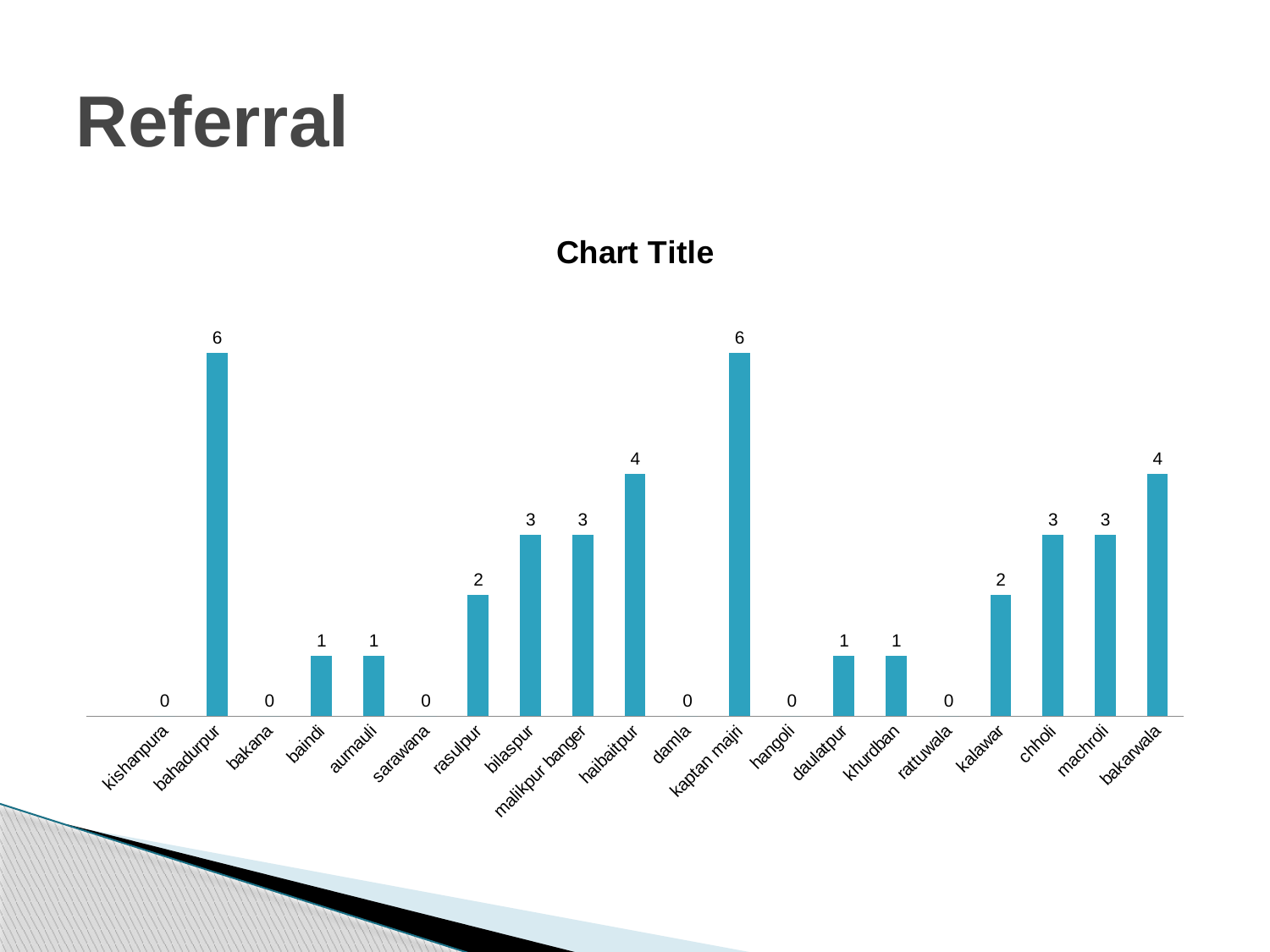

# Referral

### Chart:

| Category |  |
|---|---|
|  | None |
| kishanpura | 0.0 |
| bahadurpur | 6.0 |
| bakana | 0.0 |
| baindi | 1.0 |
| aurnauli | 1.0 |
| sarawana | 0.0 |
| rasulpur | 2.0 |
| bilaspur | 3.0 |
| malikpur banger | 3.0 |
| haibaitpur | 4.0 |
| damla | 0.0 |
| kaptan majri | 6.0 |
| hangoli | 0.0 |
| daulatpur | 1.0 |
| khurdban | 1.0 |
| rattuwala | 0.0 |
| kalawar | 2.0 |
| chholi | 3.0 |
| machroli | 3.0 |
| bakarwala | 4.0 |